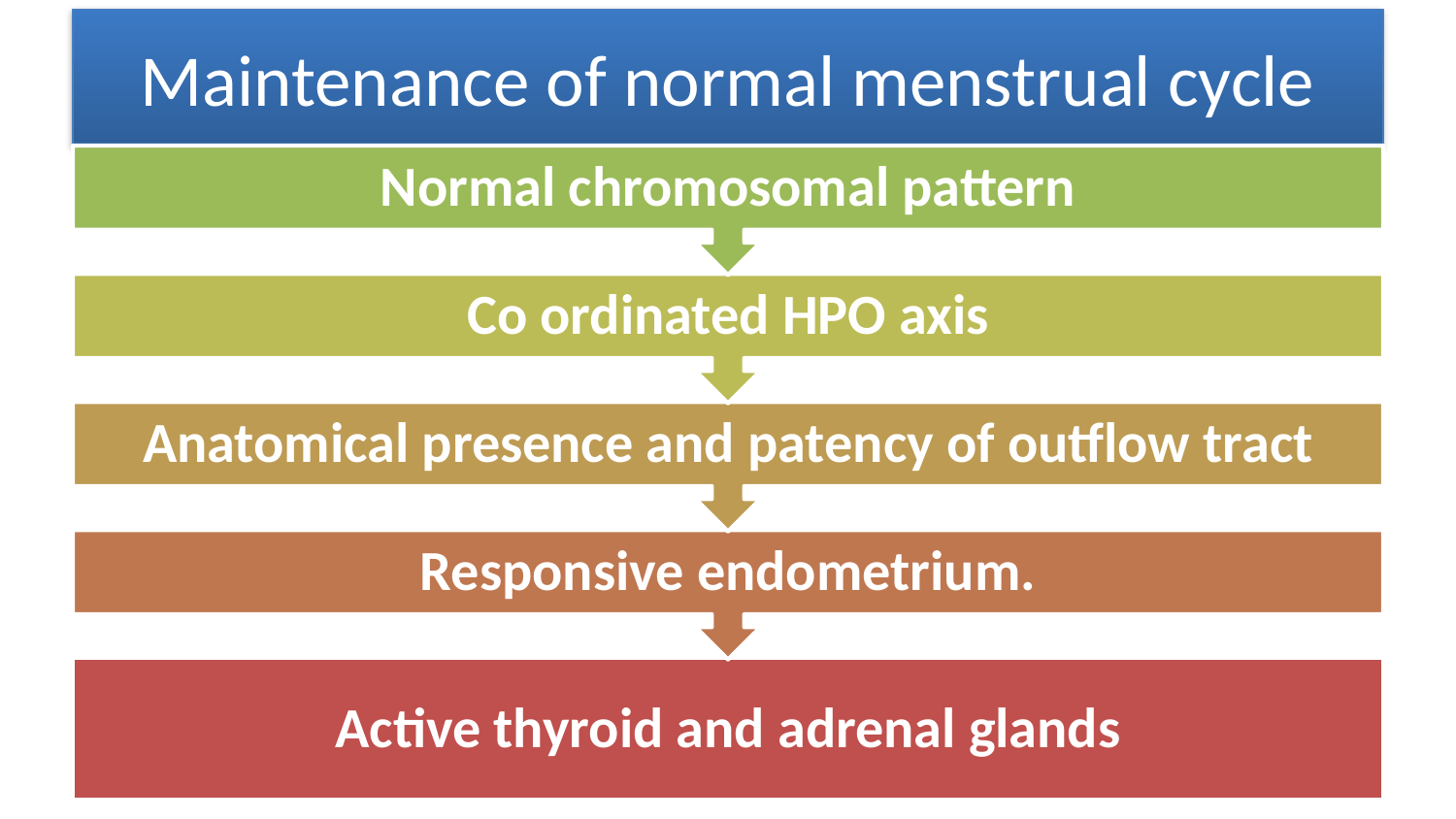

# Maintenance of normal menstrual cycle
Active thyroid and adrenal glands
Responsive endometrium.
Anatomical presence and patency of outflow tract
Co ordinated HPO axis
Normal chromosomal pattern